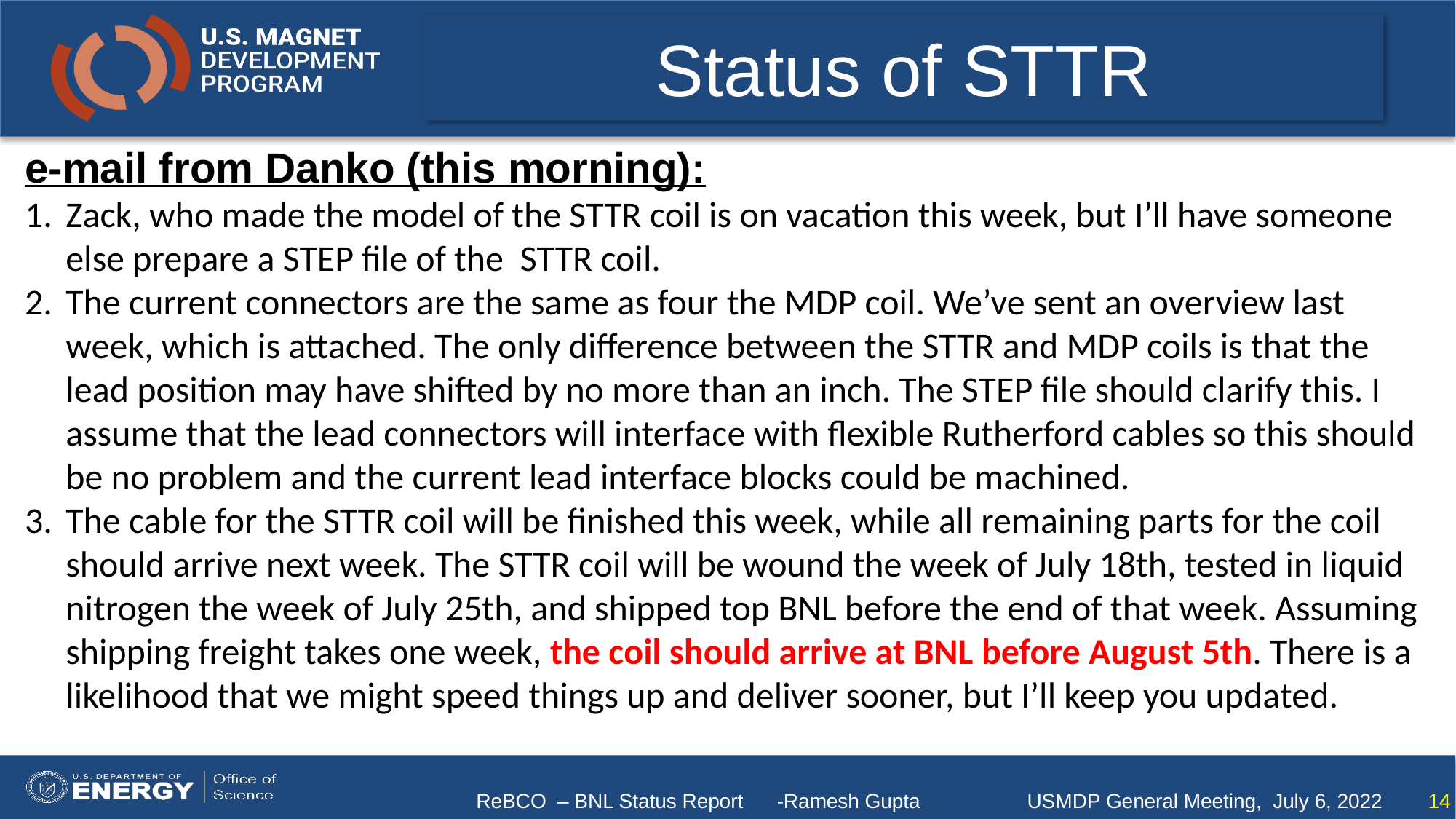

# Status of STTR
e-mail from Danko (this morning):
Zack, who made the model of the STTR coil is on vacation this week, but I’ll have someone else prepare a STEP file of the  STTR coil.
The current connectors are the same as four the MDP coil. We’ve sent an overview last week, which is attached. The only difference between the STTR and MDP coils is that the lead position may have shifted by no more than an inch. The STEP file should clarify this. I assume that the lead connectors will interface with flexible Rutherford cables so this should be no problem and the current lead interface blocks could be machined.
The cable for the STTR coil will be finished this week, while all remaining parts for the coil should arrive next week. The STTR coil will be wound the week of July 18th, tested in liquid nitrogen the week of July 25th, and shipped top BNL before the end of that week. Assuming shipping freight takes one week, the coil should arrive at BNL before August 5th. There is a likelihood that we might speed things up and deliver sooner, but I’ll keep you updated.